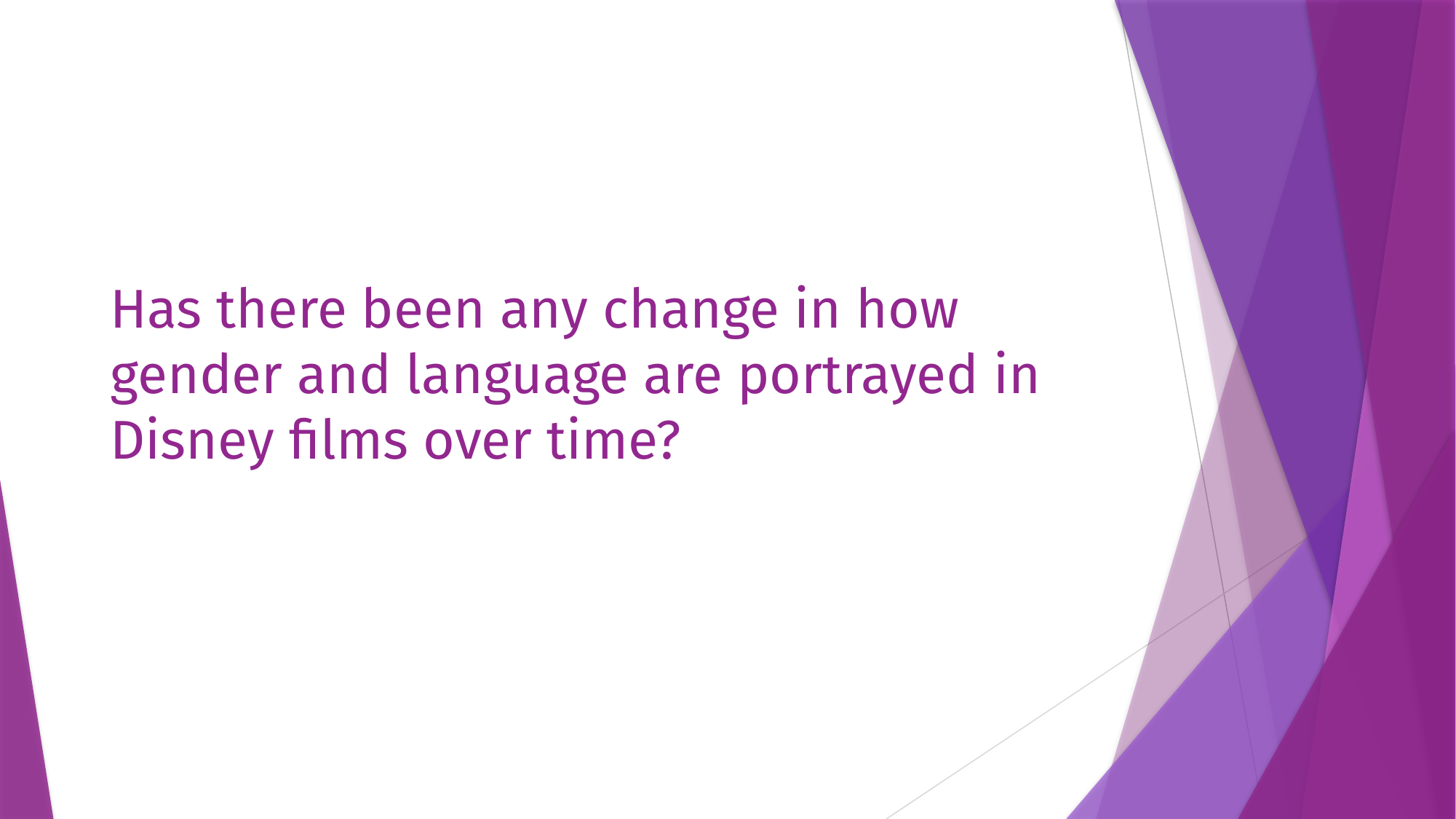

# Has there been any change in how gender and language are portrayed in Disney films over time?